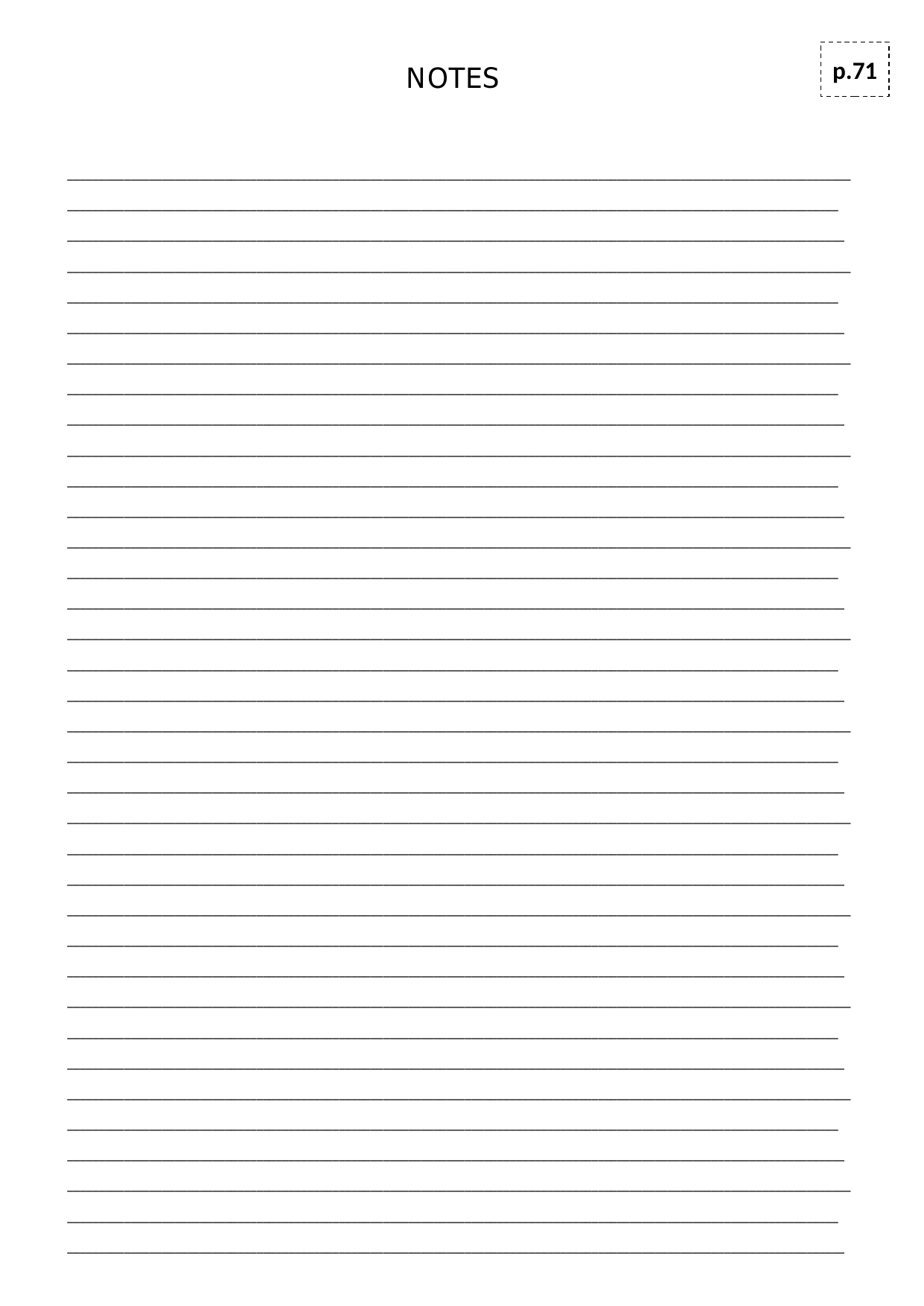

NOTES
p.71
______________________________________________________________________________________________________________________________________________________________________________________________________________________________________________________
___________________________________________________________________________________________________________________________
______________________________________________________________________________________________________________________________________________________________________________________________________________________________________________________
___________________________________________________________________________________________________________________________
______________________________________________________________________________________________________________________________________________________________________________________________________________________________________________________
___________________________________________________________________________________________________________________________
______________________________________________________________________________________________________________________________________________________________________________________________________________________________________________________
___________________________________________________________________________________________________________________________
______________________________________________________________________________________________________________________________________________________________________________________________________________________________________________________
___________________________________________________________________________________________________________________________
______________________________________________________________________________________________________________________________________________________________________________________________________________________________________________________
___________________________________________________________________________________________________________________________
______________________________________________________________________________________________________________________________________________________________________________________________________________________________________________________
___________________________________________________________________________________________________________________________
______________________________________________________________________________________________________________________________________________________________________________________________________________________________________________________
___________________________________________________________________________________________________________________________
______________________________________________________________________________________________________________________________________________________________________________________________________________________________________________________
___________________________________________________________________________________________________________________________
______________________________________________________________________________________________________________________________________________________________________________________________________________________________________________________
___________________________________________________________________________________________________________________________
______________________________________________________________________________________________________________________________________________________________________________________________________________________________________________________
___________________________________________________________________________________________________________________________
______________________________________________________________________________________________________________________________________________________________________________________________________________________________________________________
___________________________________________________________________________________________________________________________